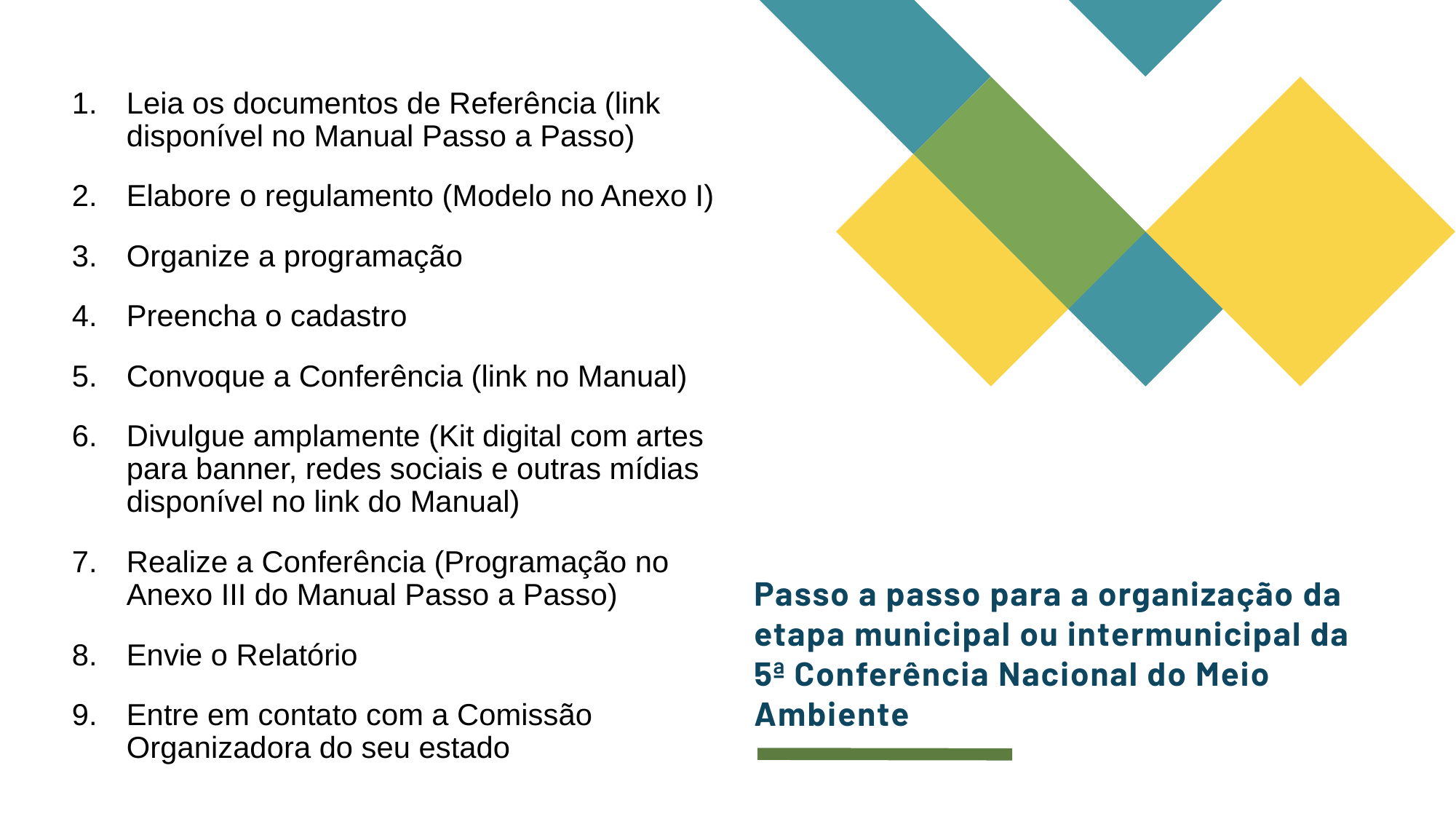

Leia os documentos de Referência (link disponível no Manual Passo a Passo)
Elabore o regulamento (Modelo no Anexo I)
Organize a programação
Preencha o cadastro
Convoque a Conferência (link no Manual)
Divulgue amplamente (Kit digital com artes para banner, redes sociais e outras mídias disponível no link do Manual)
Realize a Conferência (Programação no Anexo III do Manual Passo a Passo)
Envie o Relatório
Entre em contato com a Comissão Organizadora do seu estado

# Passo a passo para a organização da etapa municipal ou intermunicipal da 5ª Conferência Nacional do Meio Ambiente